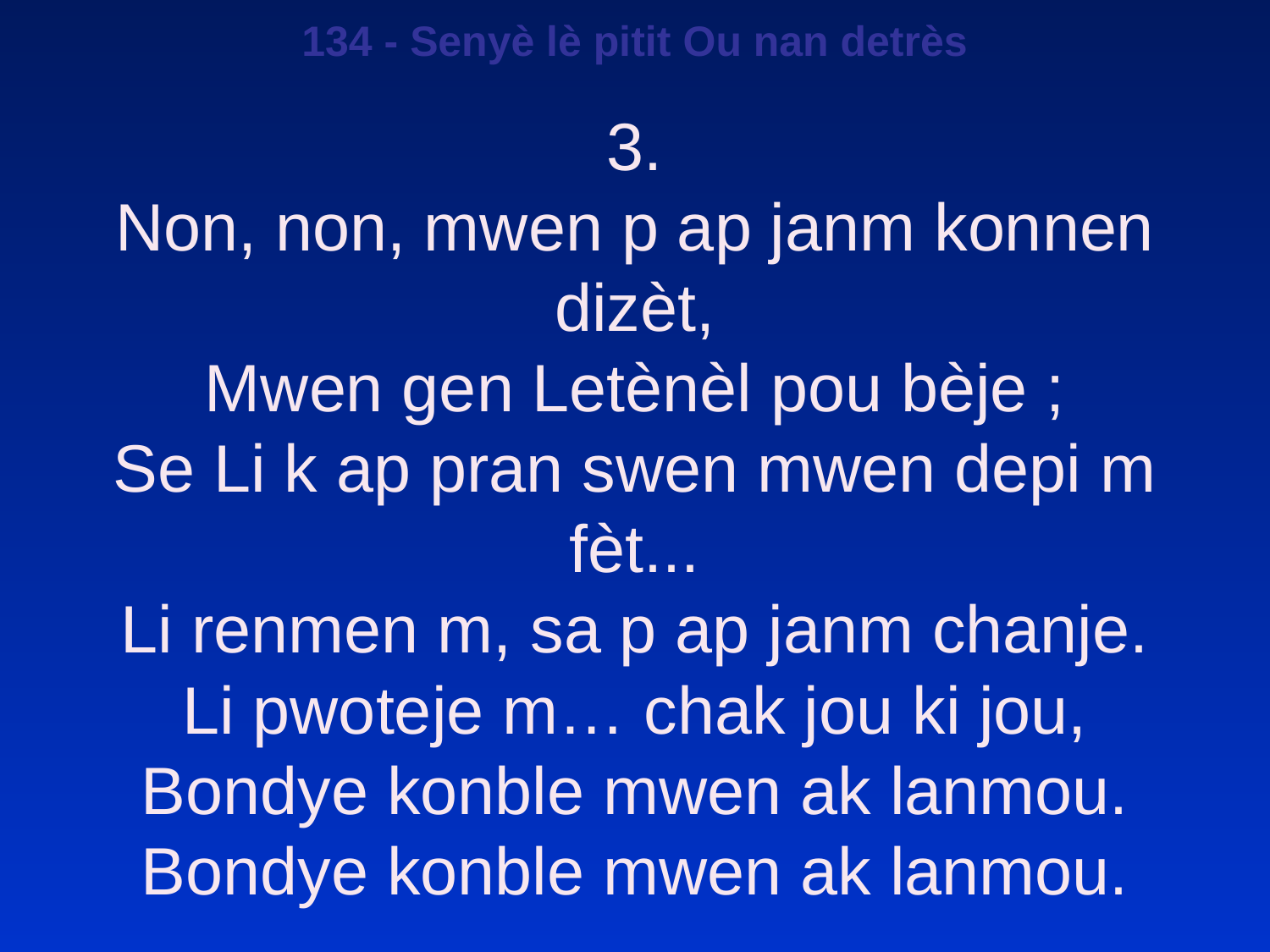

134 - Senyè lè pitit Ou nan detrès
3.
Non, non, mwen p ap janm konnen dizèt,
Mwen gen Letènèl pou bèje ;
Se Li k ap pran swen mwen depi m fèt...
Li renmen m, sa p ap janm chanje.
Li pwoteje m… chak jou ki jou,
Bondye konble mwen ak lanmou.
Bondye konble mwen ak lanmou.